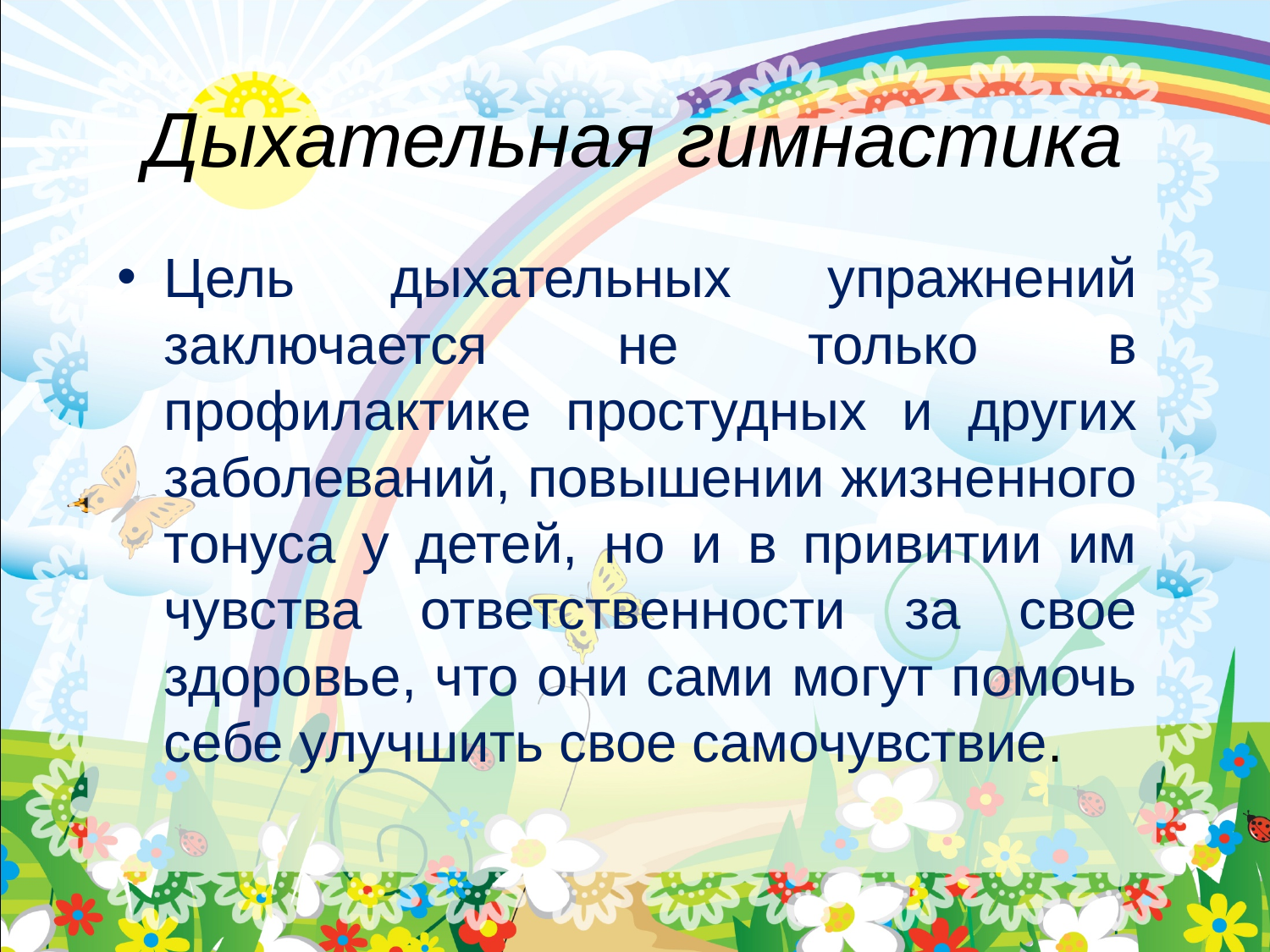

# Дыхательная гимнастика
Цель дыхательных упражнений заключается не только в профилактике простудных и других заболеваний, повышении жизненного тонуса у детей, но и в привитии им чувства ответственности за свое здоровье, что они сами могут помочь себе улучшить свое самочувствие.